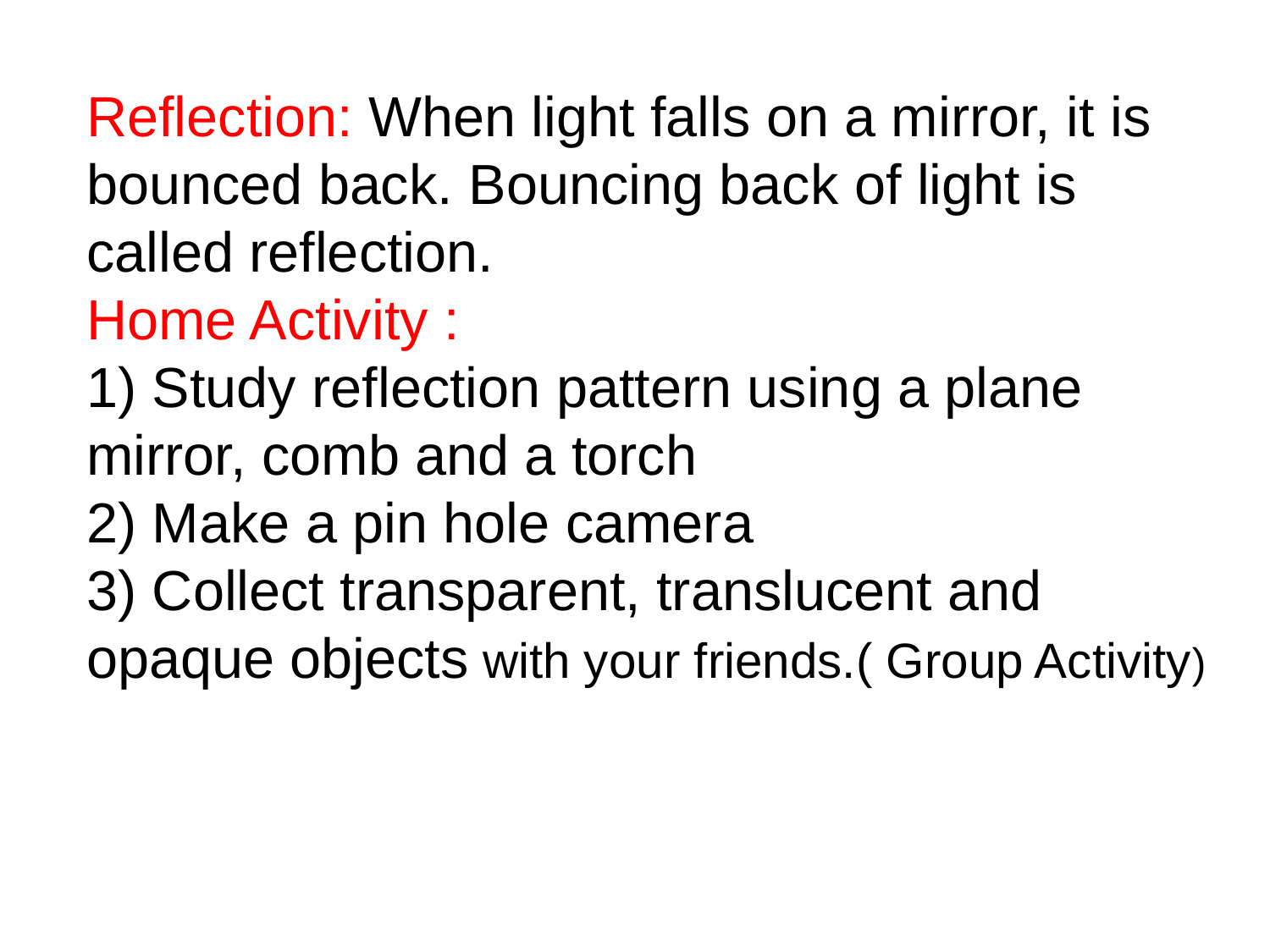

Reflection: When light falls on a mirror, it is bounced back. Bouncing back of light is called reflection.
Home Activity :
1) Study reflection pattern using a plane mirror, comb and a torch
2) Make a pin hole camera
3) Collect transparent, translucent and opaque objects with your friends.( Group Activity)